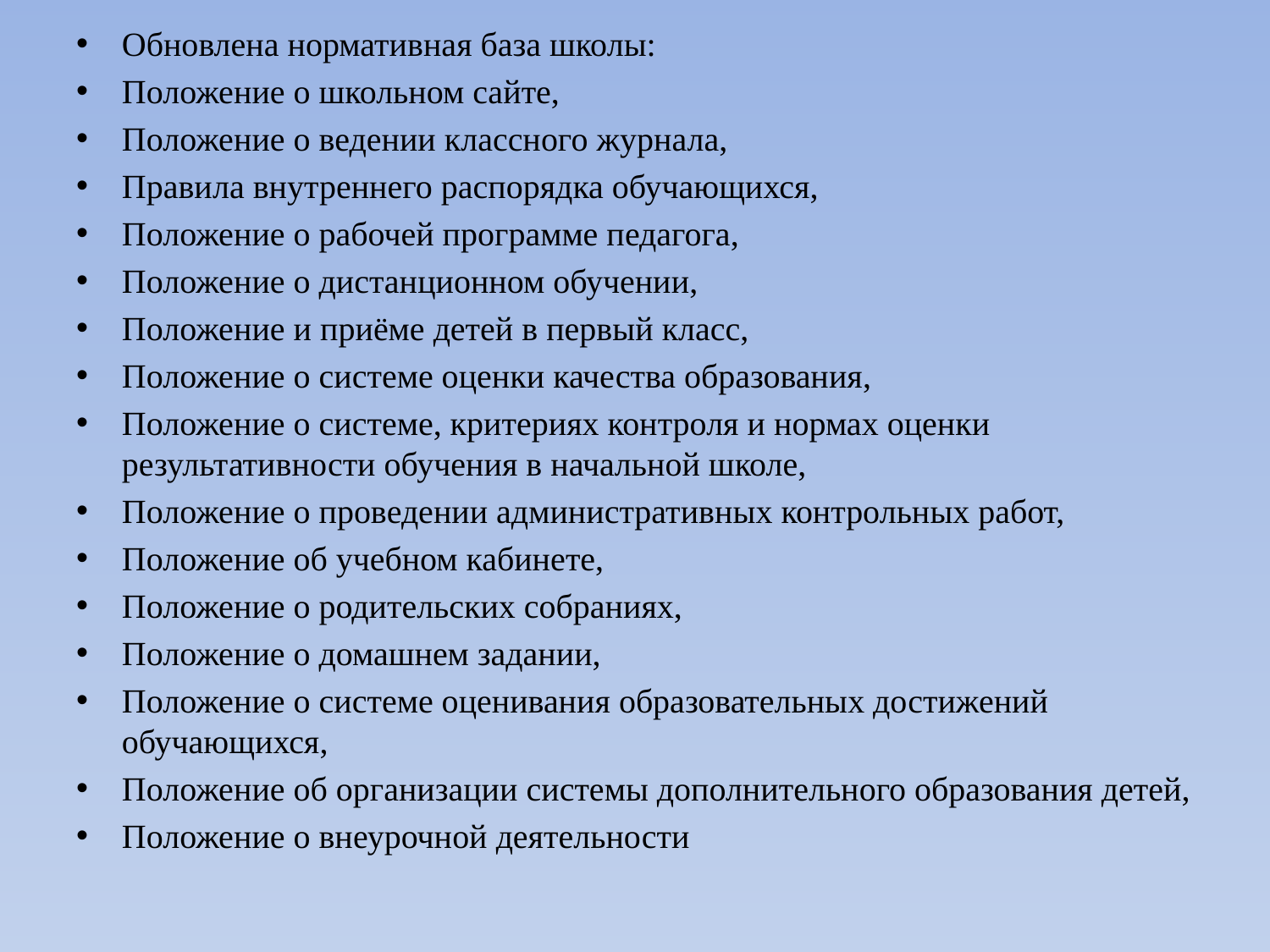

Обновлена нормативная база школы:
Положение о школьном сайте,
Положение о ведении классного журнала,
Правила внутреннего распорядка обучающихся,
Положение о рабочей программе педагога,
Положение о дистанционном обучении,
Положение и приёме детей в первый класс,
Положение о системе оценки качества образования,
Положение о системе, критериях контроля и нормах оценки результативности обучения в начальной школе,
Положение о проведении административных контрольных работ,
Положение об учебном кабинете,
Положение о родительских собраниях,
Положение о домашнем задании,
Положение о системе оценивания образовательных достижений обучающихся,
Положение об организации системы дополнительного образования детей,
Положение о внеурочной деятельности